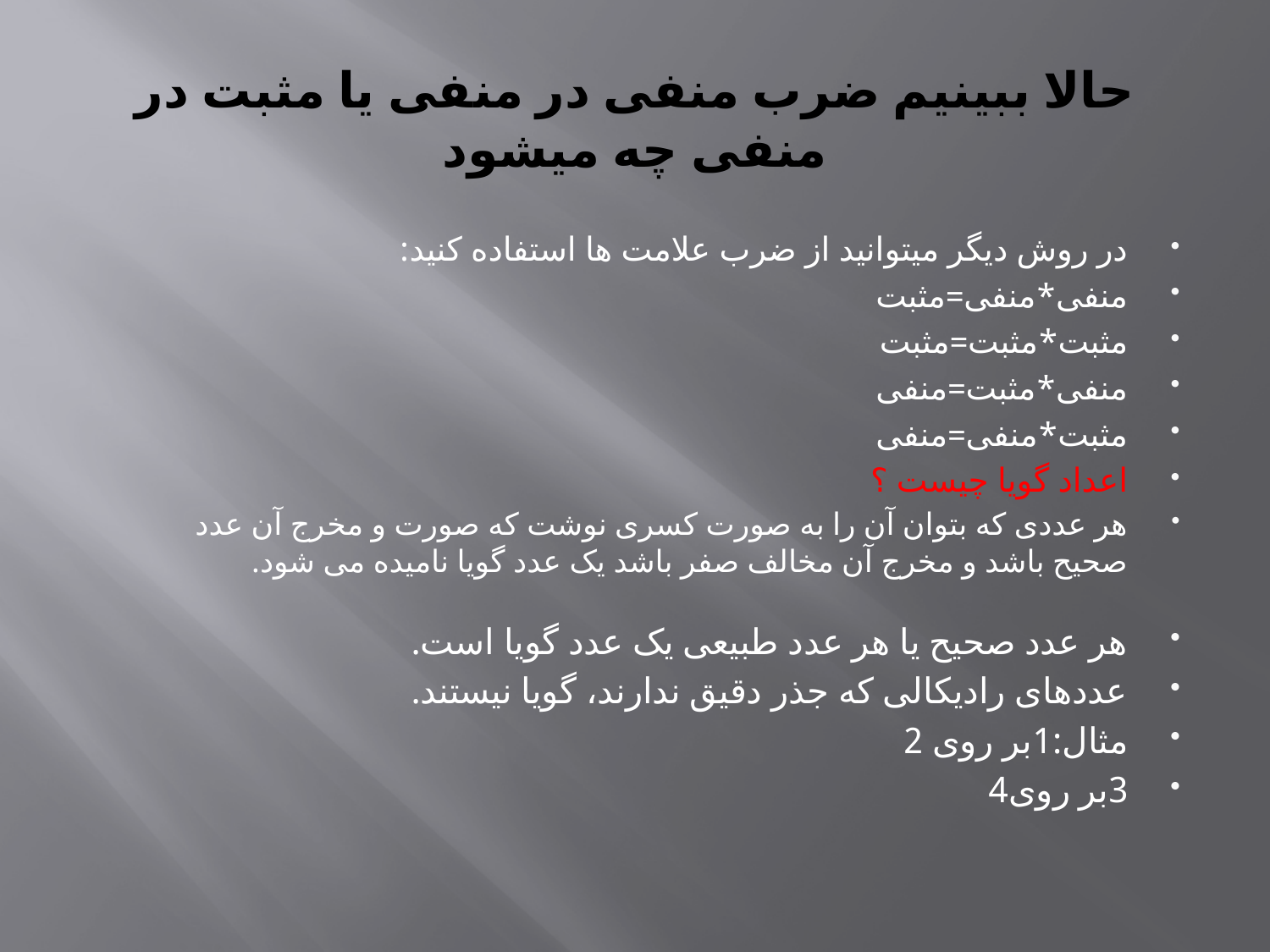

# حالا ببینیم ضرب منفی در منفی یا مثبت در منفی چه میشود
در روش دیگر میتوانید از ضرب علامت ها استفاده کنید:
منفی*منفی=مثبت
مثبت*مثبت=مثبت
منفی*مثبت=منفی
مثبت*منفی=منفی
اعداد گویا چیست ؟
هر عددی که بتوان آن را به صورت کسری نوشت که صورت و مخرج آن عدد صحیح باشد و مخرج آن مخالف صفر باشد یک عدد گویا نامیده می شود.

هر عدد صحیح یا هر عدد طبیعی یک عدد گویا است.
عددهای رادیکالی که جذر دقیق ندارند، گویا نیستند.
مثال:1بر روی 2
3بر روی4